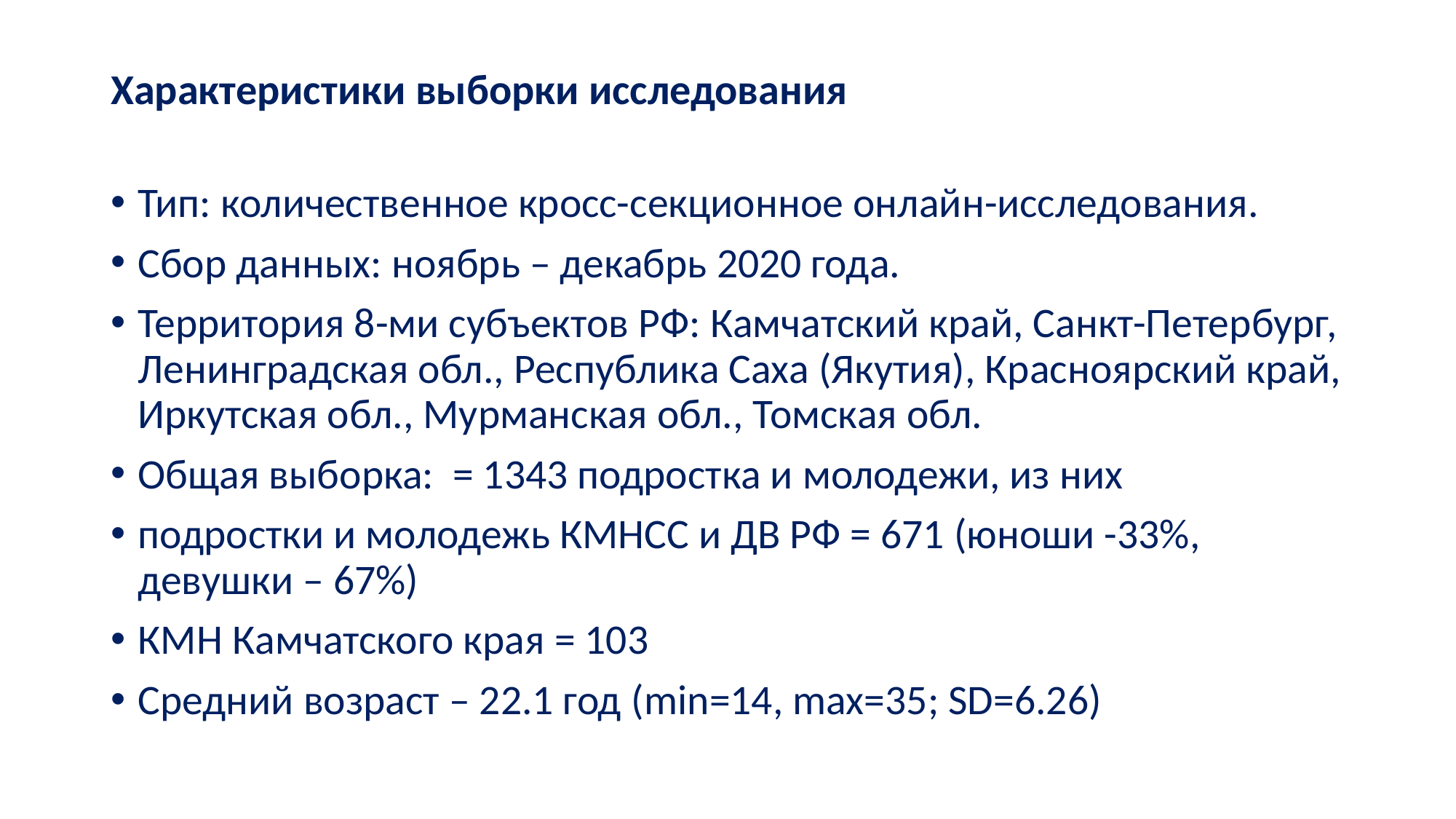

# Характеристики выборки исследования
Тип: количественное кросс-секционное онлайн-исследования.
Сбор данных: ноябрь – декабрь 2020 года.
Территория 8-ми субъектов РФ: Камчатский край, Санкт-Петербург, Ленинградская обл., Республика Саха (Якутия), Красноярский край, Иркутская обл., Мурманская обл., Томская обл.
Общая выборка:  = 1343 подростка и молодежи, из них
подростки и молодежь КМНСС и ДВ РФ = 671 (юноши -33%, девушки – 67%)
КМН Камчатского края = 103
Средний возраст – 22.1 год (min=14, max=35; SD=6.26)